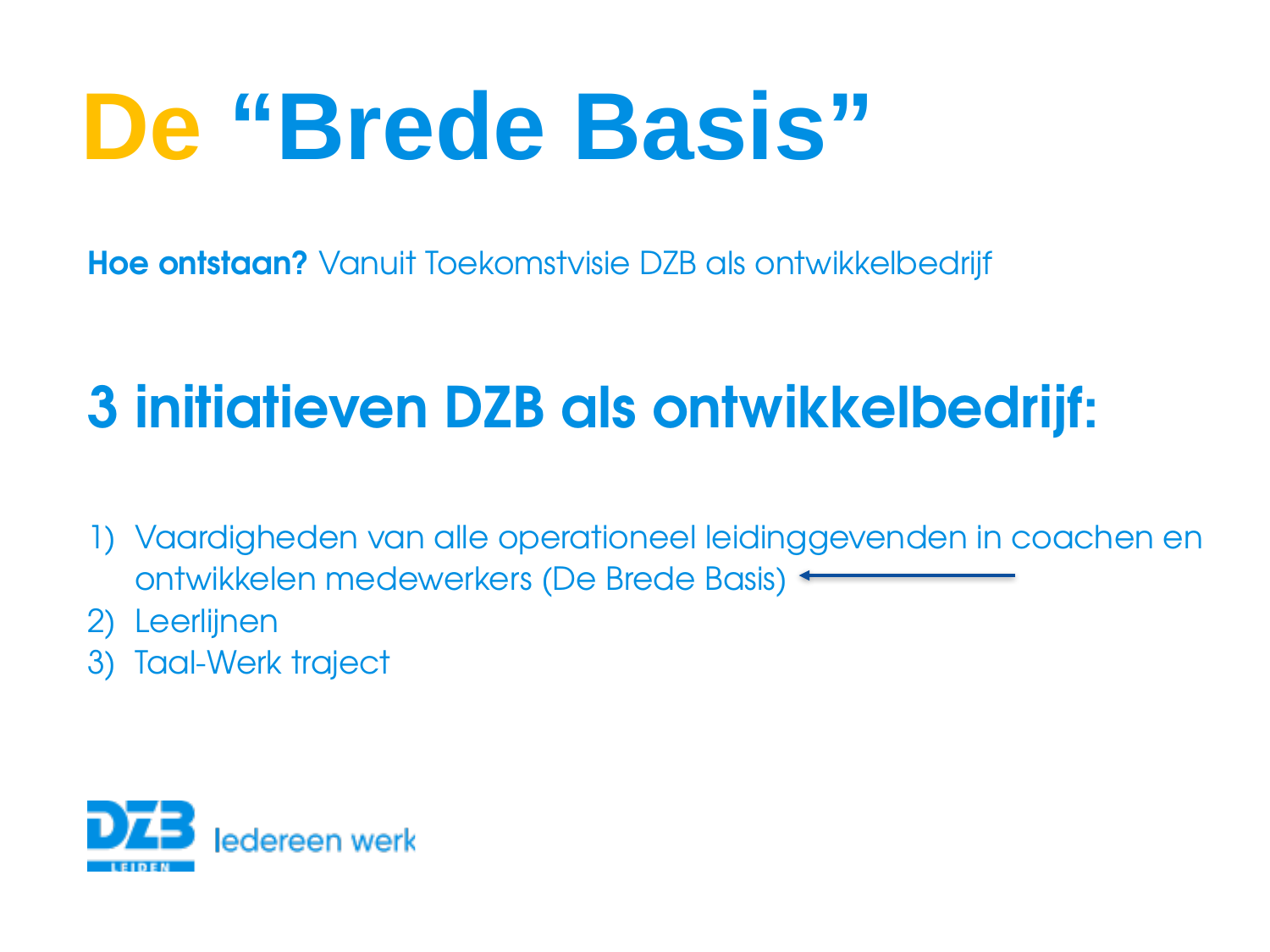

De “Brede Basis”
Hoe ontstaan? Vanuit Toekomstvisie DZB als ontwikkelbedrijf

3 initiatieven DZB als ontwikkelbedrijf:

Vaardigheden van alle operationeel leidinggevenden in coachen en ontwikkelen medewerkers (De Brede Basis)
Leerlijnen
Taal-Werk traject